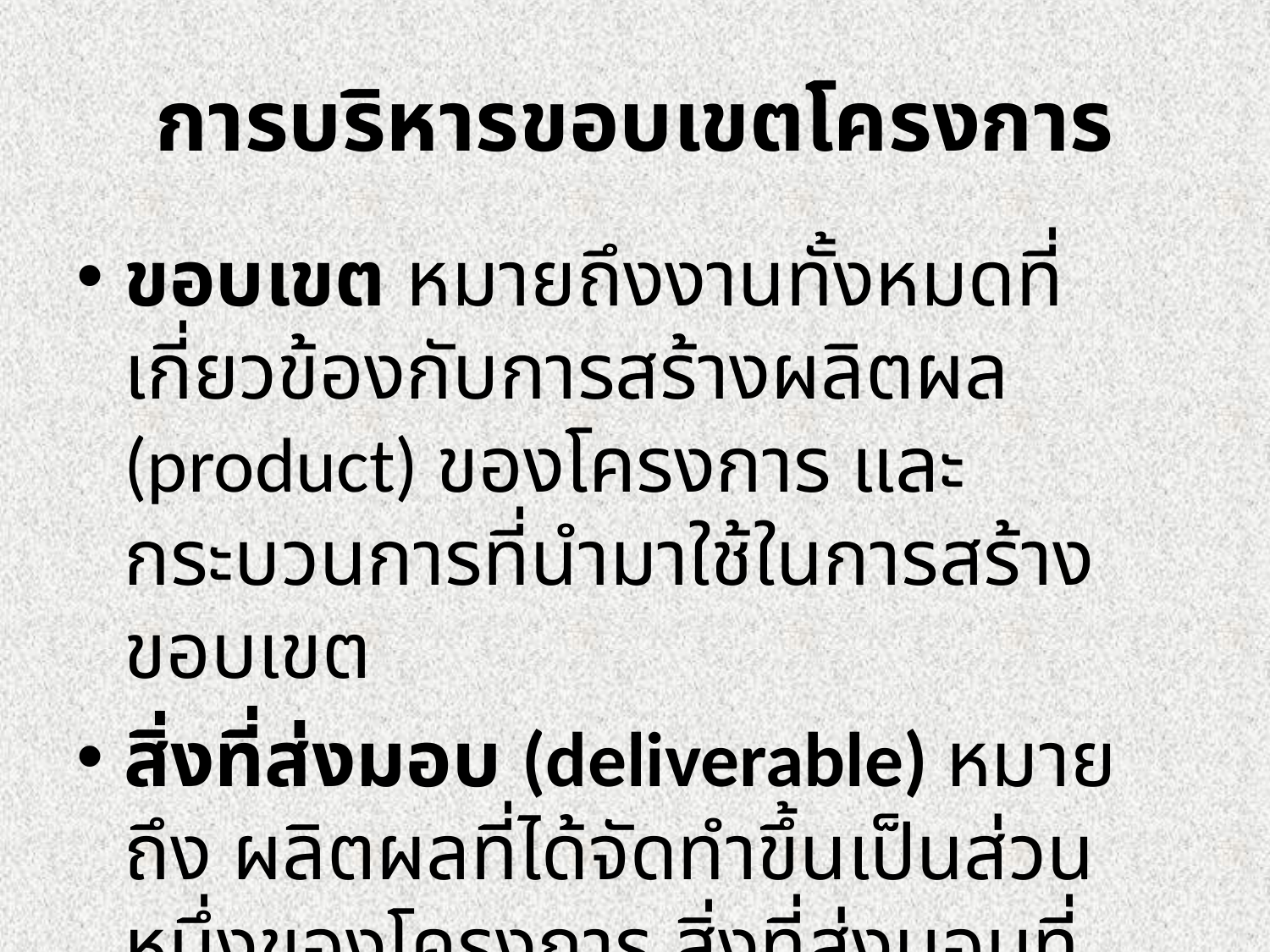

# การบริหารขอบเขตโครงการ
ขอบเขต หมายถึงงานทั้งหมดที่เกี่ยวข้องกับการสร้างผลิตผล (product) ของโครงการ และกระบวนการที่นำมาใช้ในการสร้างขอบเขต
สิ่งที่ส่งมอบ (deliverable) หมายถึง ผลิตผลที่ได้จัดทำขึ้นเป็นส่วนหนึ่งของโครงการ สิ่งที่ส่งมอบที่เกี่ยวข้องกับผลิตผลเป็นฮาร์ดแวร์หรือซอฟต์แวร์